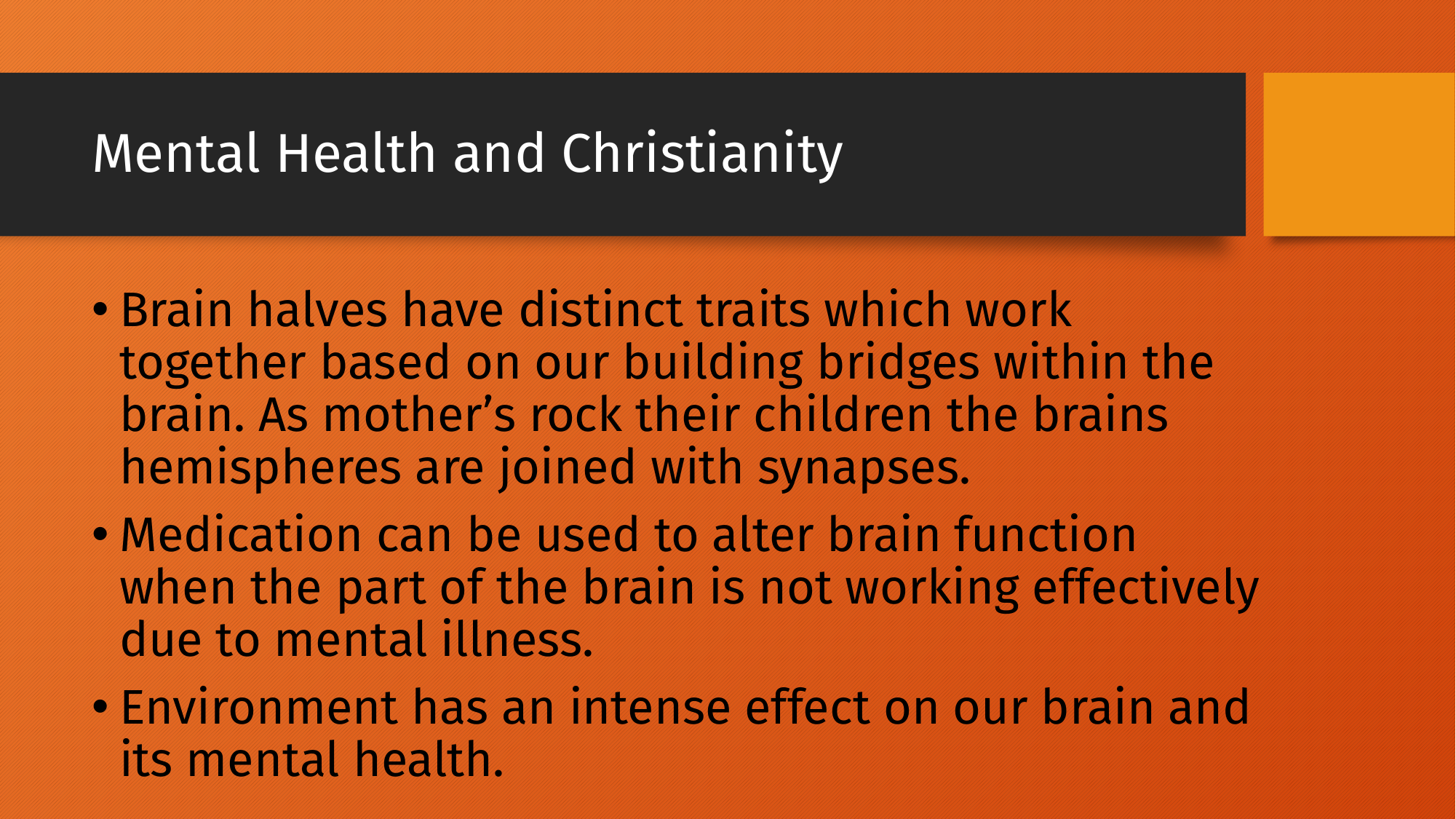

# Mental Health and Christianity
Brain halves have distinct traits which work together based on our building bridges within the brain. As mother’s rock their children the brains hemispheres are joined with synapses.
Medication can be used to alter brain function when the part of the brain is not working effectively due to mental illness.
Environment has an intense effect on our brain and its mental health.